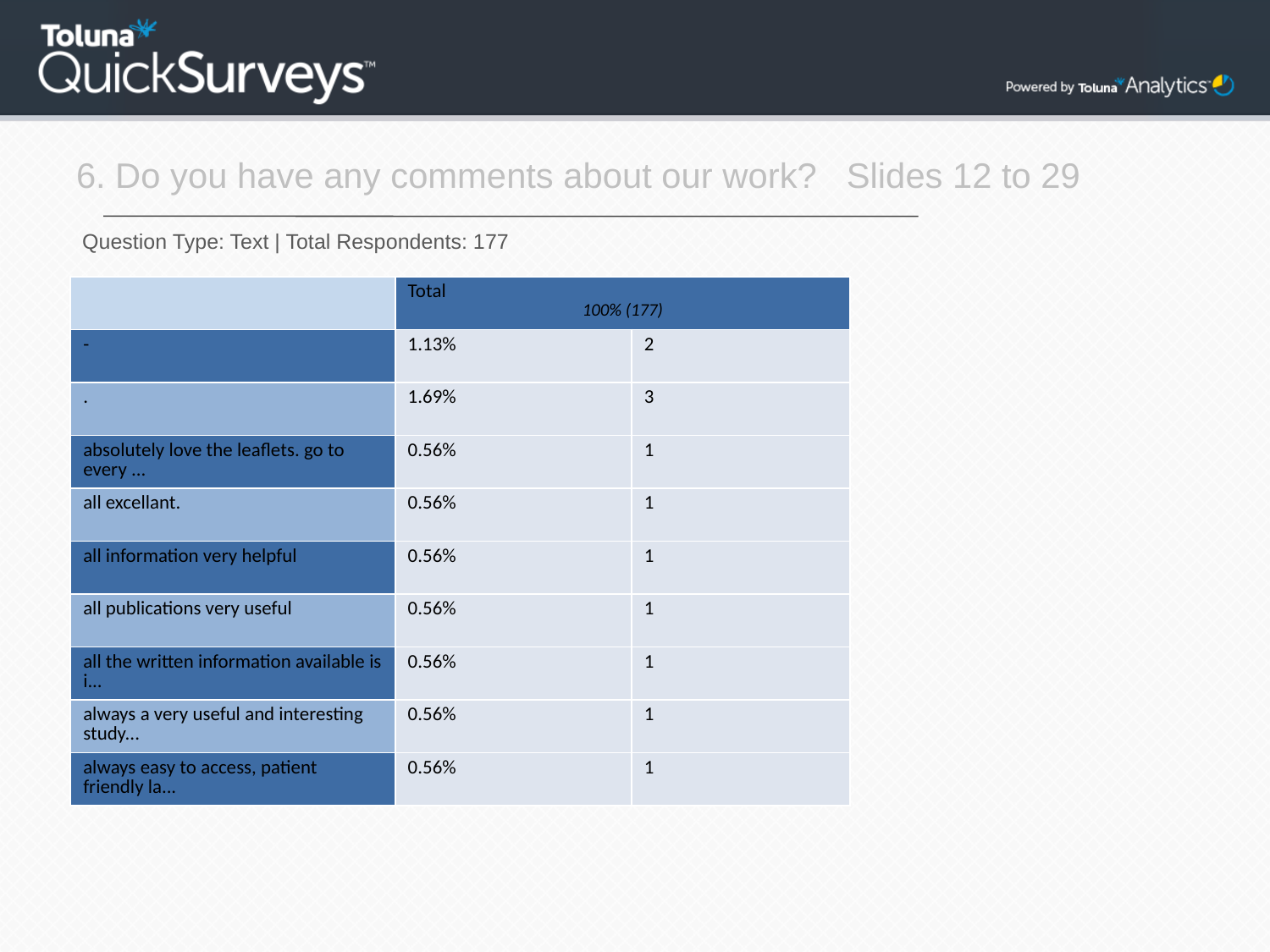

# 6. Do you have any comments about our work?   Slides 12 to 29
 Question Type: Text | Total Respondents: 177
|  | Total 100% (177) |  |  |
| --- | --- | --- | --- |
| - | 1.13% | 2 |  |
| . | 1.69% | 3 |  |
| absolutely love the leaflets. go to every ... | 0.56% | 1 |  |
| all excellant. | 0.56% | 1 |  |
| all information very helpful | 0.56% | 1 |  |
| all publications very useful | 0.56% | 1 |  |
| all the written information available is i... | 0.56% | 1 |  |
| always a very useful and interesting study... | 0.56% | 1 |  |
| always easy to access, patient friendly la... | 0.56% | 1 |  |